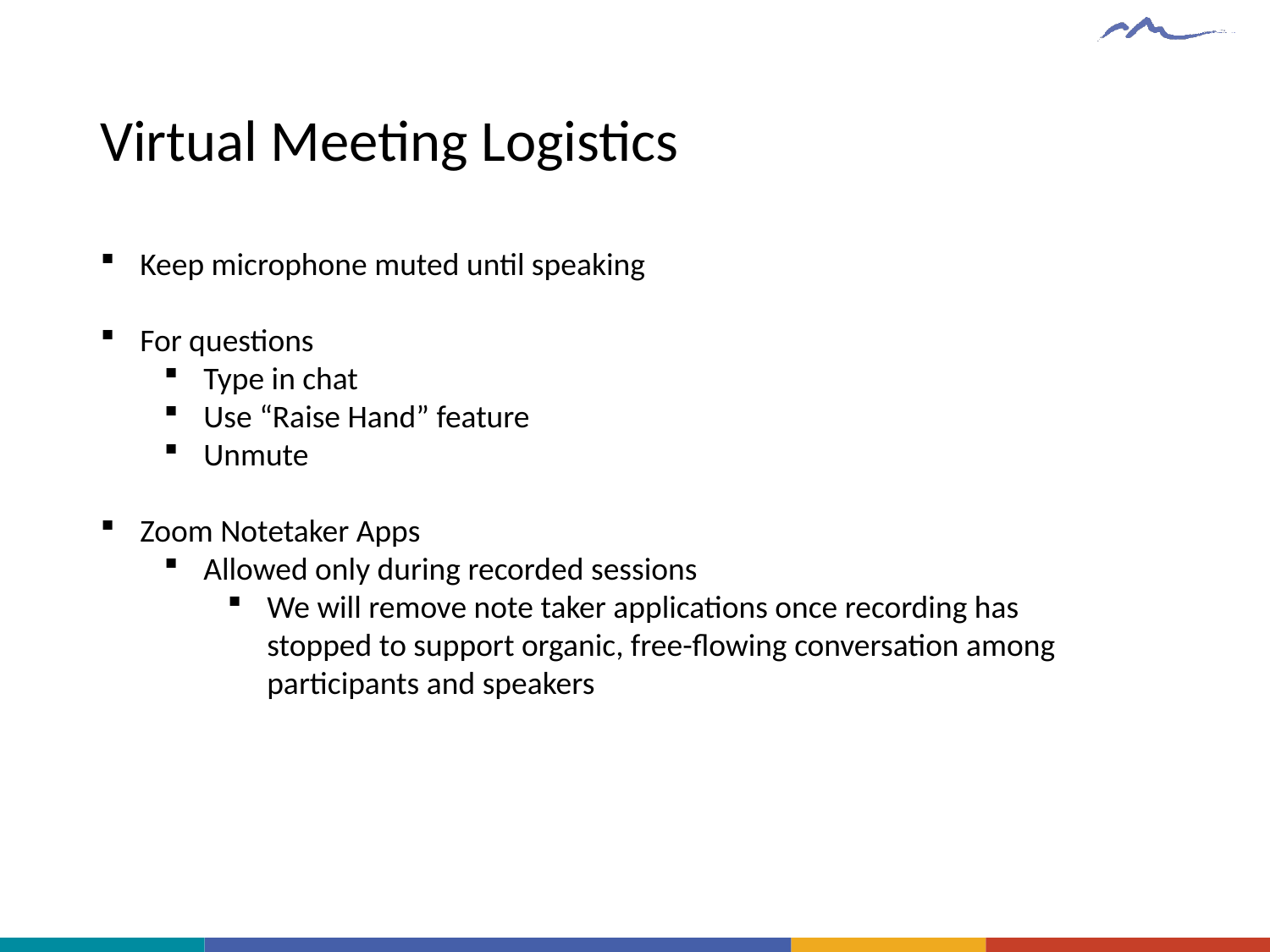

# Virtual Meeting Logistics
Keep microphone muted until speaking

For questions
Type in chat
Use “Raise Hand” feature
Unmute

Zoom Notetaker Apps
Allowed only during recorded sessions
We will remove note taker applications once recording has stopped to support organic, free-flowing conversation among participants and speakers